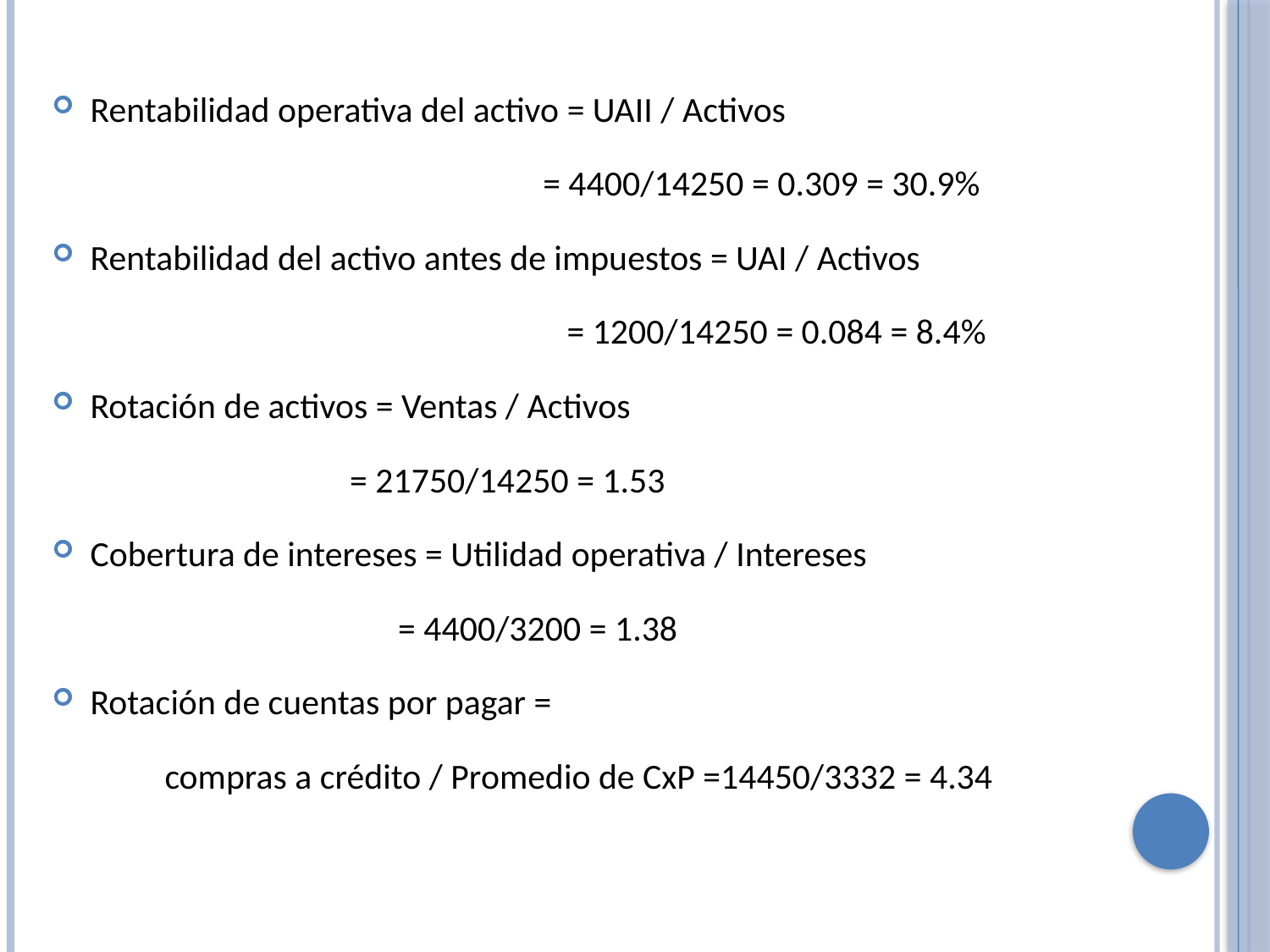

Rentabilidad operativa del activo = UAII / Activos
                                                             = 4400/14250 = 0.309 = 30.9%
Rentabilidad del activo antes de impuestos = UAI / Activos
                                                                = 1200/14250 = 0.084 = 8.4%
Rotación de activos = Ventas / Activos
                                     = 21750/14250 = 1.53
Cobertura de intereses = Utilidad operativa / Intereses
                                           = 4400/3200 = 1.38
Rotación de cuentas por pagar =
              compras a crédito / Promedio de CxP =14450/3332 = 4.34